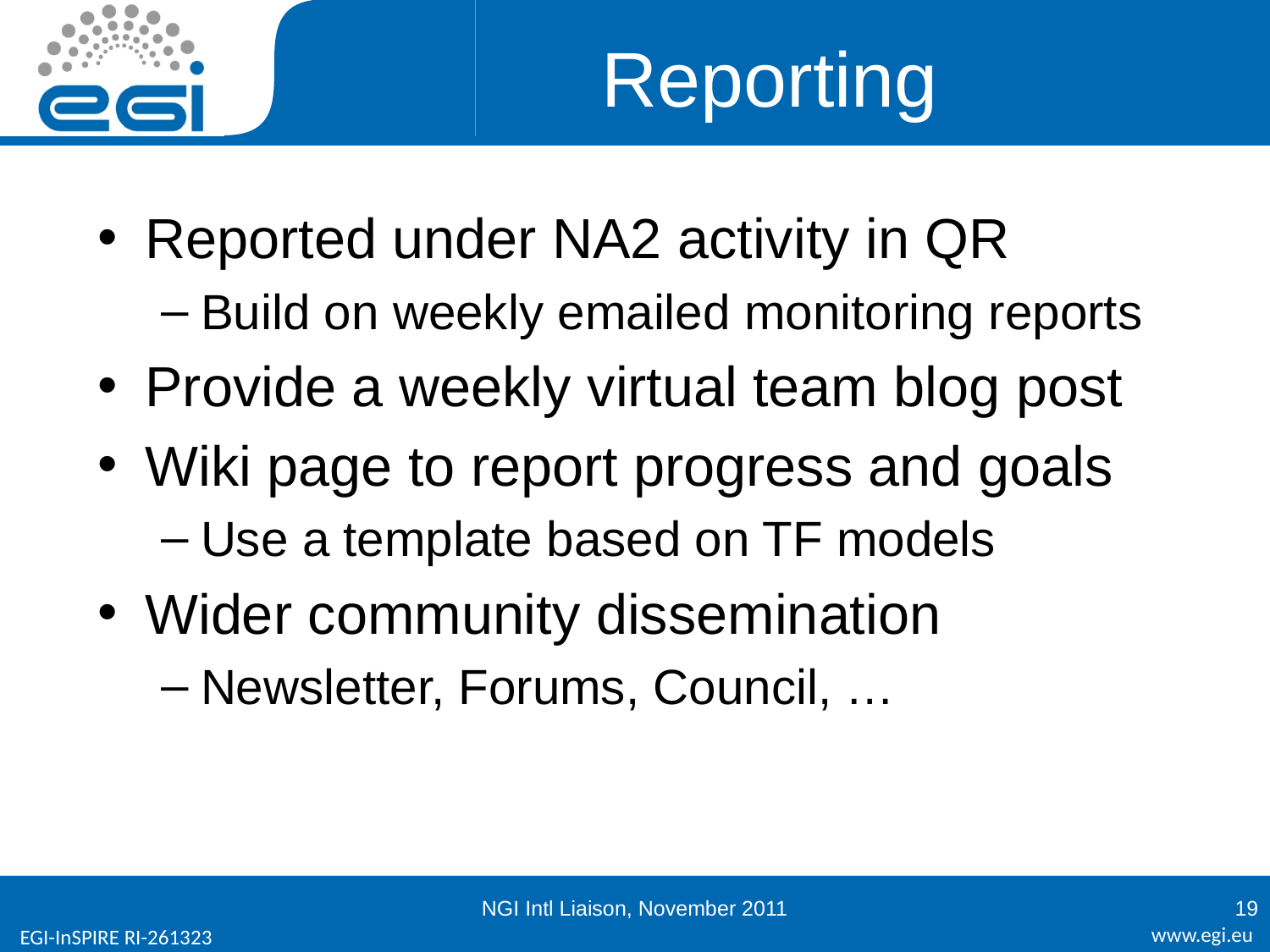

# Reporting
Reported under NA2 activity in QR
Build on weekly emailed monitoring reports
Provide a weekly virtual team blog post
Wiki page to report progress and goals
Use a template based on TF models
Wider community dissemination
Newsletter, Forums, Council, …

NGI Intl Liaison, November 2011
19